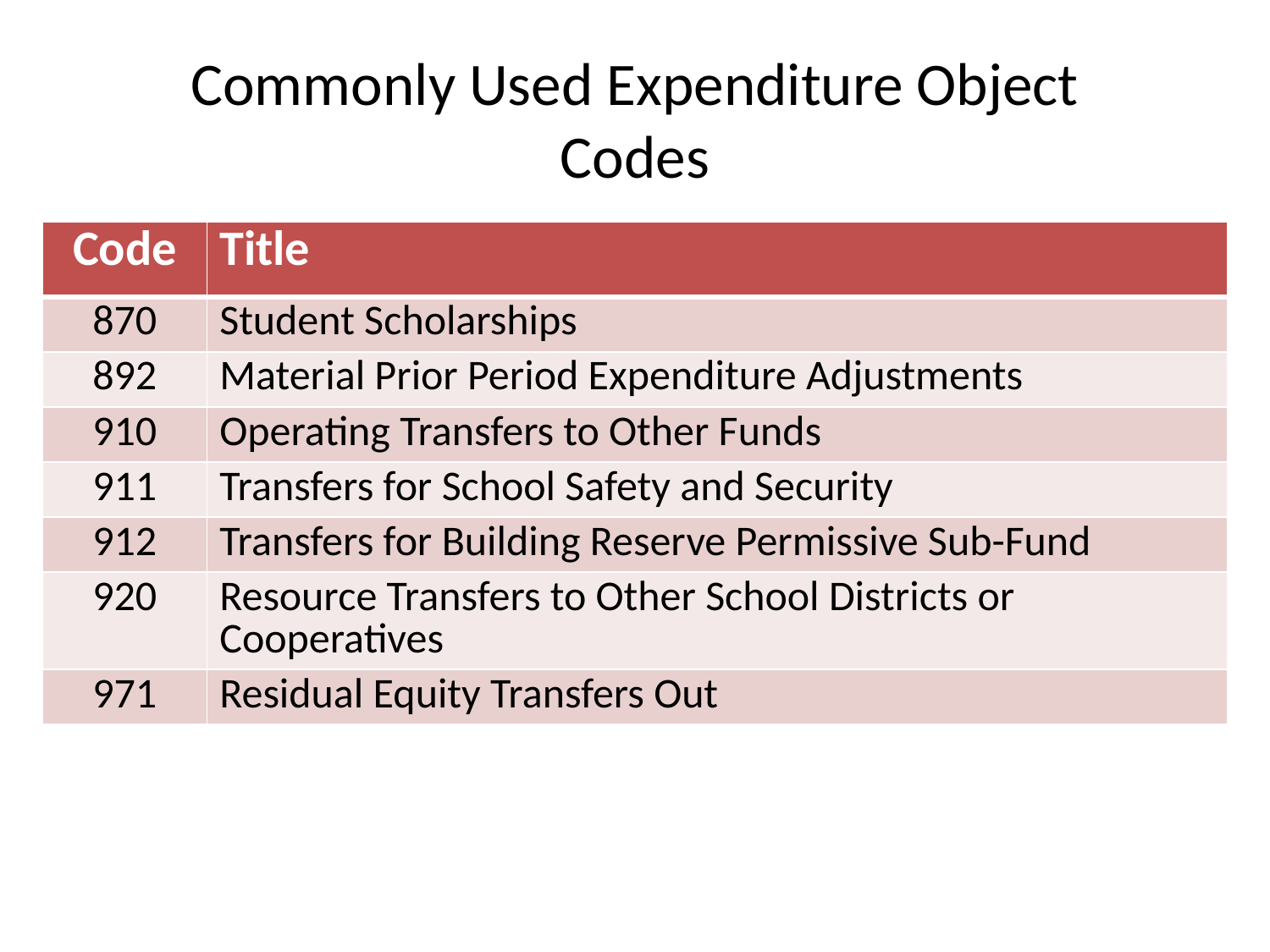

# Commonly Used Expenditure Object Codes
| Code | Title |
| --- | --- |
| 870 | Student Scholarships |
| 892 | Material Prior Period Expenditure Adjustments |
| 910 | Operating Transfers to Other Funds |
| 911 | Transfers for School Safety and Security |
| 912 | Transfers for Building Reserve Permissive Sub-Fund |
| 920 | Resource Transfers to Other School Districts or Cooperatives |
| 971 | Residual Equity Transfers Out |